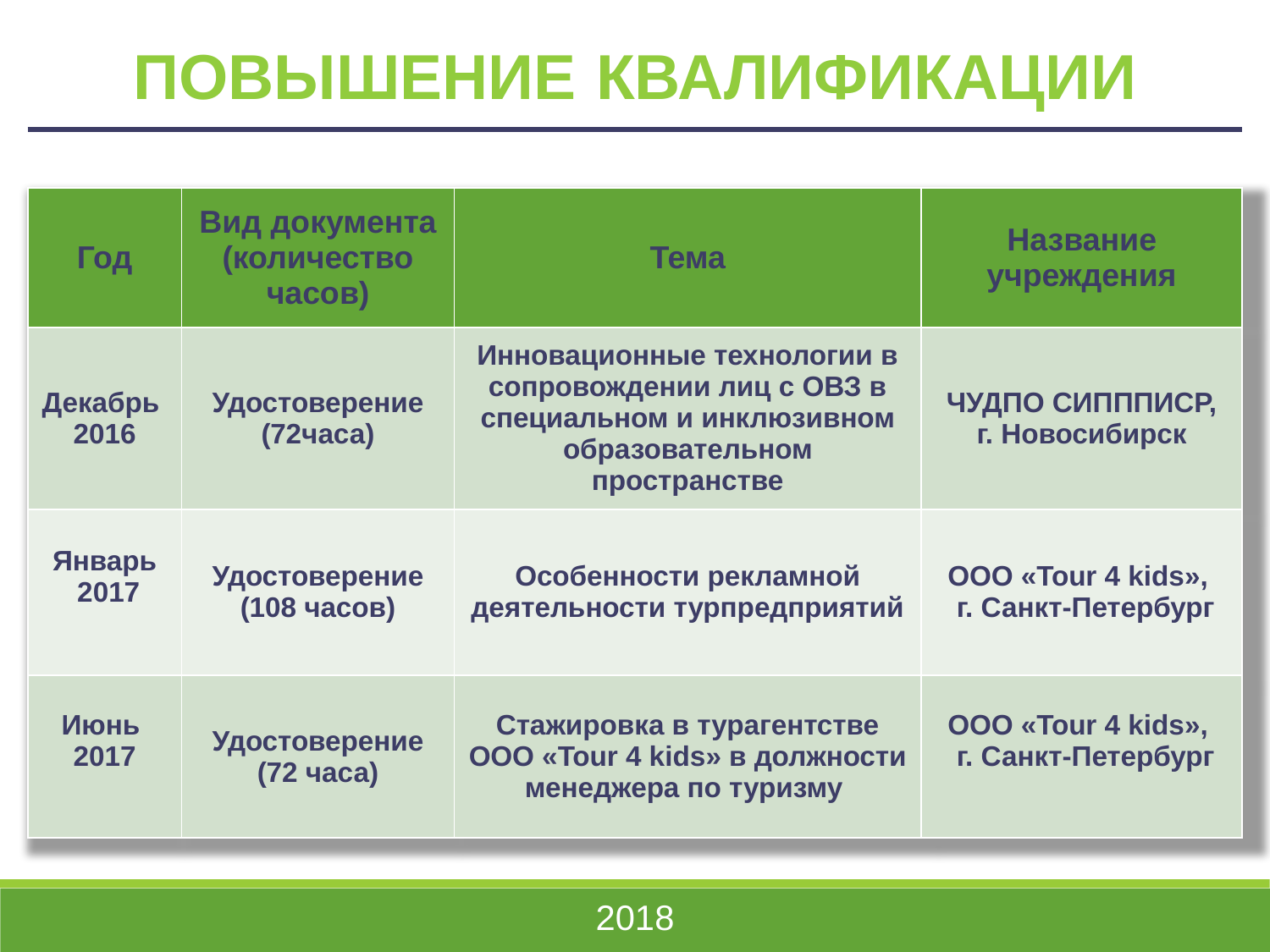

Повышение квалификации
| Год | Вид документа (количество часов) | Тема | Название учреждения |
| --- | --- | --- | --- |
| Декабрь 2016 | Удостоверение (72часа) | Инновационные технологии в сопровождении лиц с ОВЗ в специальном и инклюзивном образовательном пространстве | ЧУДПО СИПППИСР, г. Новосибирск |
| Январь 2017 | Удостоверение (108 часов) | Особенности рекламной деятельности турпредприятий | ООО «Tour 4 kids», г. Санкт-Петербург |
| Июнь 2017 | Удостоверение (72 часа) | Стажировка в турагентстве ООО «Tour 4 kids» в должности менеджера по туризму | ООО «Tour 4 kids», г. Санкт-Петербург |
2018